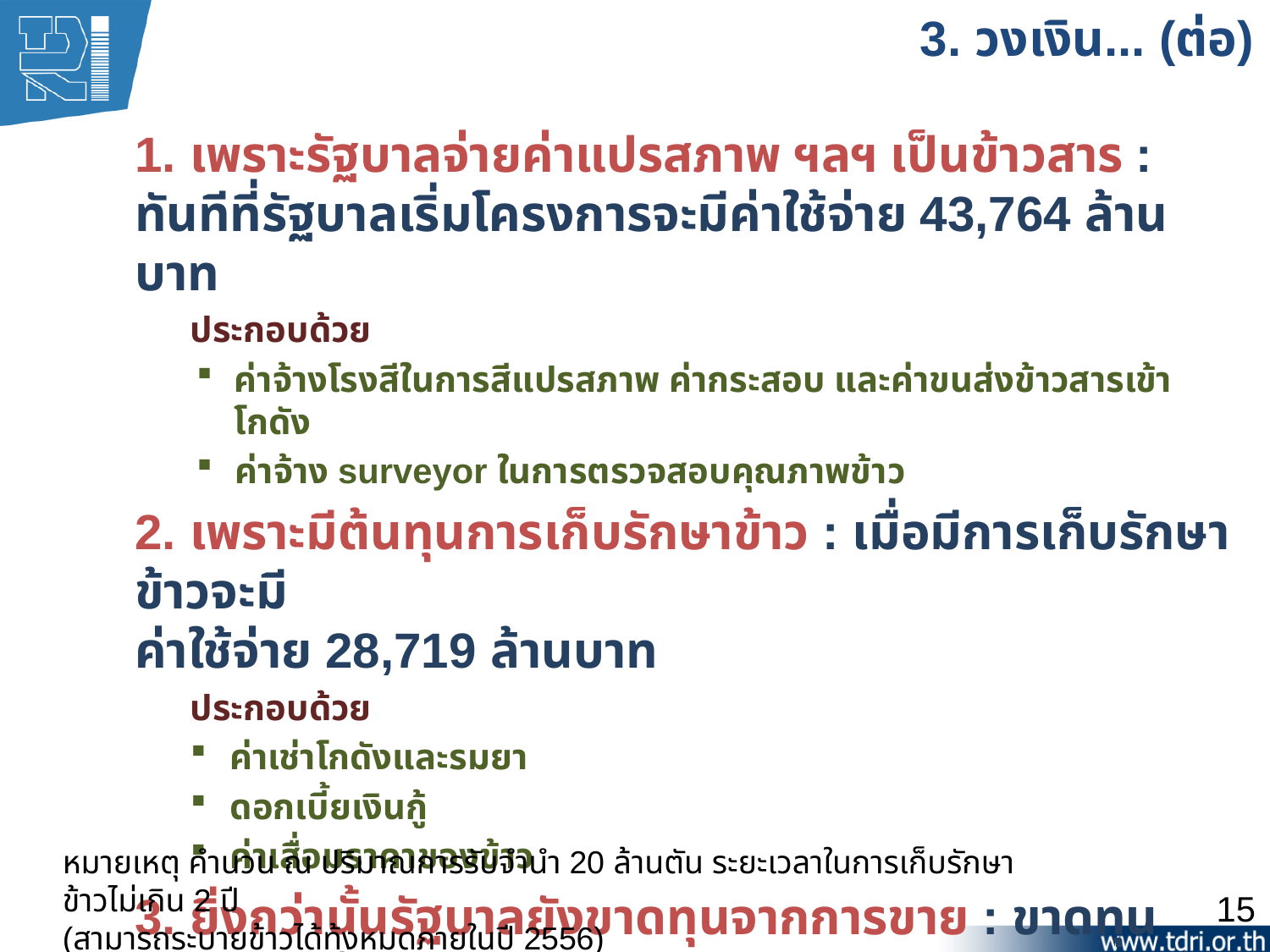

# 3. วงเงิน... (ต่อ)
1. เพราะรัฐบาลจ่ายค่าแปรสภาพ ฯลฯ เป็นข้าวสาร : ทันทีที่รัฐบาลเริ่มโครงการจะมีค่าใช้จ่าย 43,764 ล้านบาท
ประกอบด้วย
ค่าจ้างโรงสีในการสีแปรสภาพ ค่ากระสอบ และค่าขนส่งข้าวสารเข้าโกดัง
ค่าจ้าง surveyor ในการตรวจสอบคุณภาพข้าว
2. เพราะมีต้นทุนการเก็บรักษาข้าว : เมื่อมีการเก็บรักษาข้าวจะมี
ค่าใช้จ่าย 28,719 ล้านบาท
ประกอบด้วย
ค่าเช่าโกดังและรมยา
ดอกเบี้ยเงินกู้
ค่าเสื่อมราคาของข้าว
3. ยิ่งกว่านั้นรัฐบาลยังขาดทุนจากการขาย : ขาดทุน 100,419 ล้านบาท
หมายเหตุ คำนวน ณ ปริมาณการรับจำนำ 20 ล้านตัน ระยะเวลาในการเก็บรักษาข้าวไม่เกิน 2 ปี
(สามารถระบายข้าวได้ท้งหมดภายในปี 2556)
15